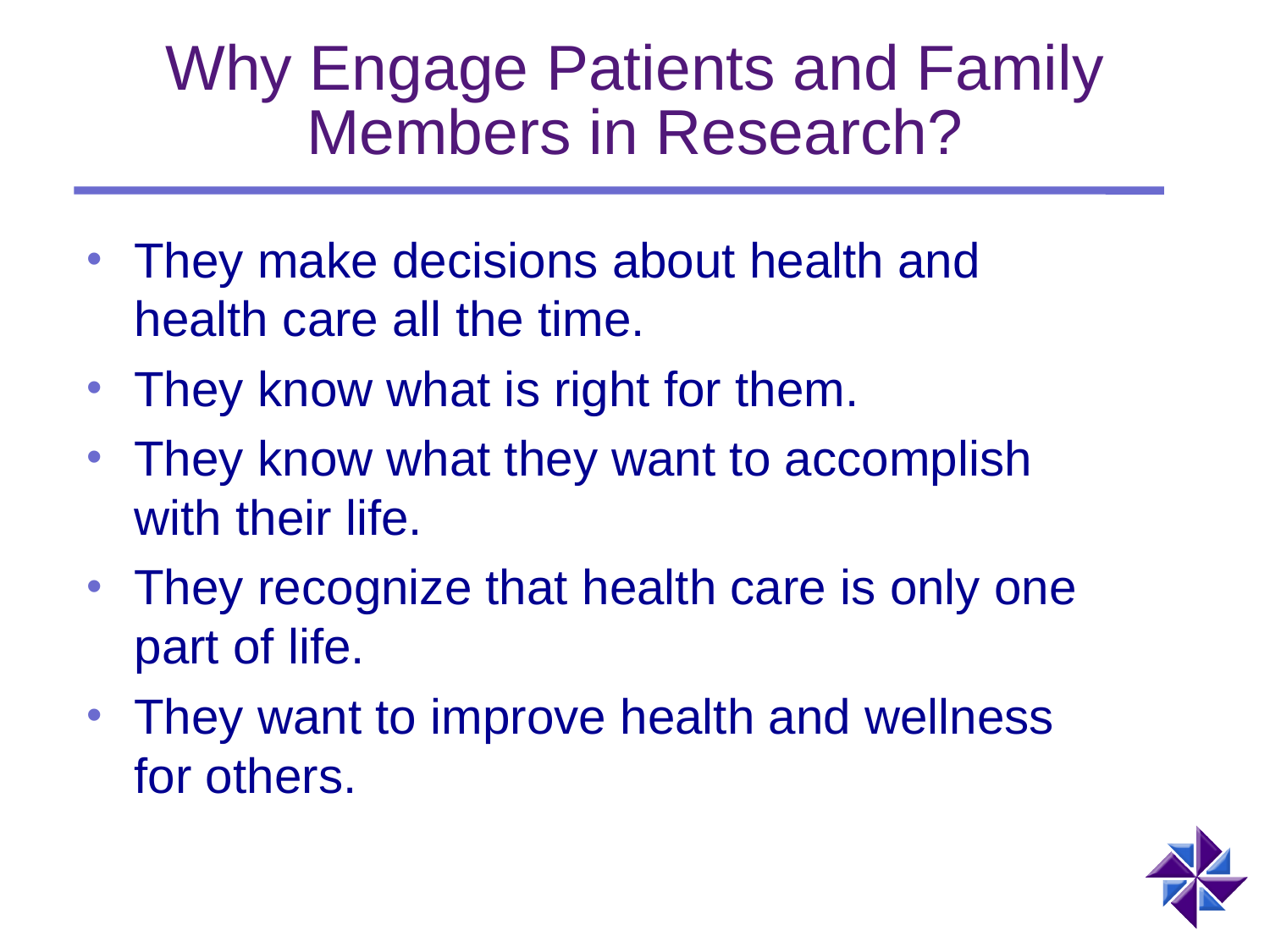

# Why Engage Patients and Family Members in Research?

They make decisions about health and health care all the time.
They know what is right for them.
They know what they want to accomplish with their life.
They recognize that health care is only one part of life.
They want to improve health and wellness for others.